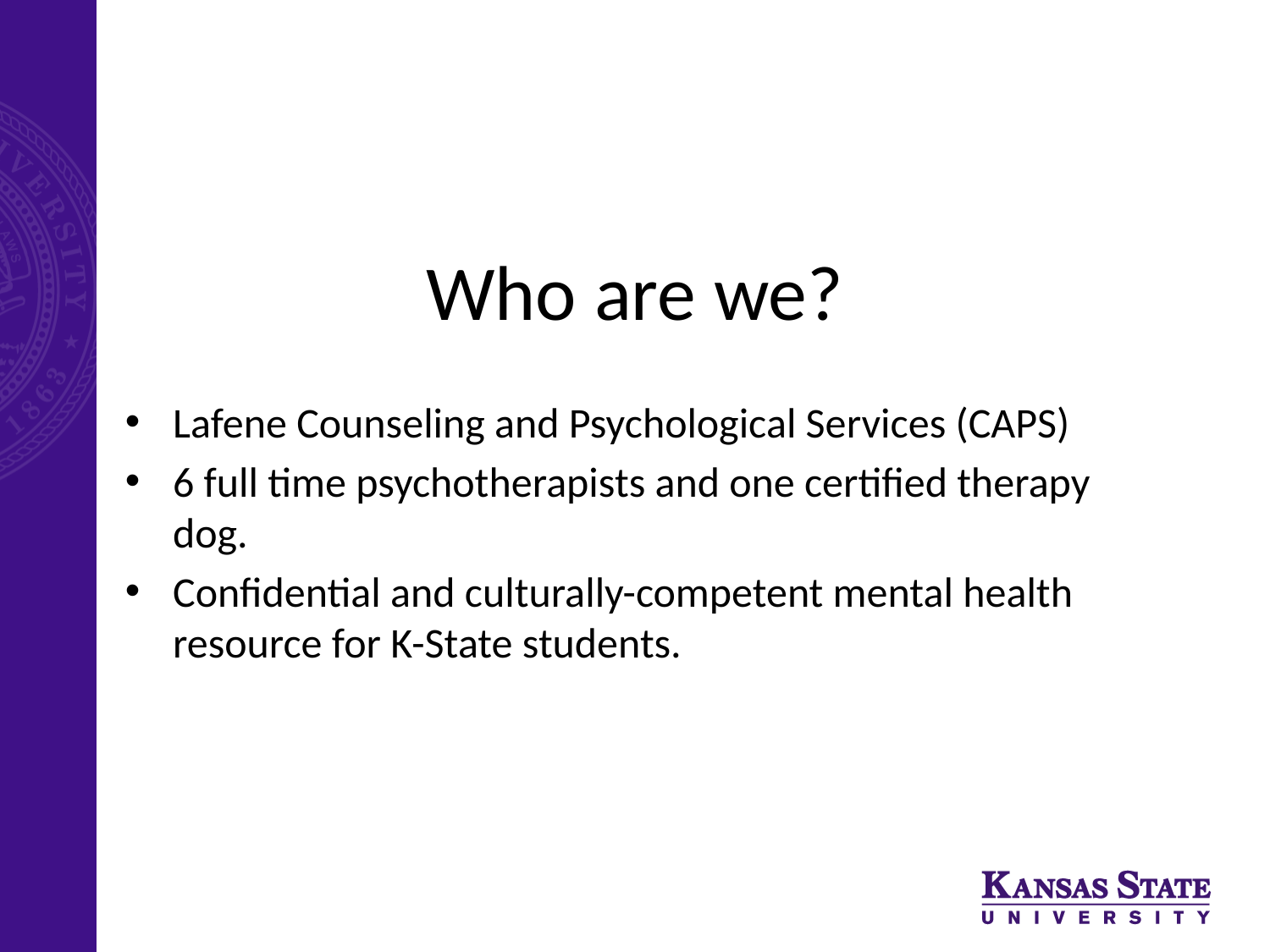

# Who are we?
Lafene Counseling and Psychological Services (CAPS)
6 full time psychotherapists and one certified therapy dog.
Confidential and culturally-competent mental health resource for K-State students.